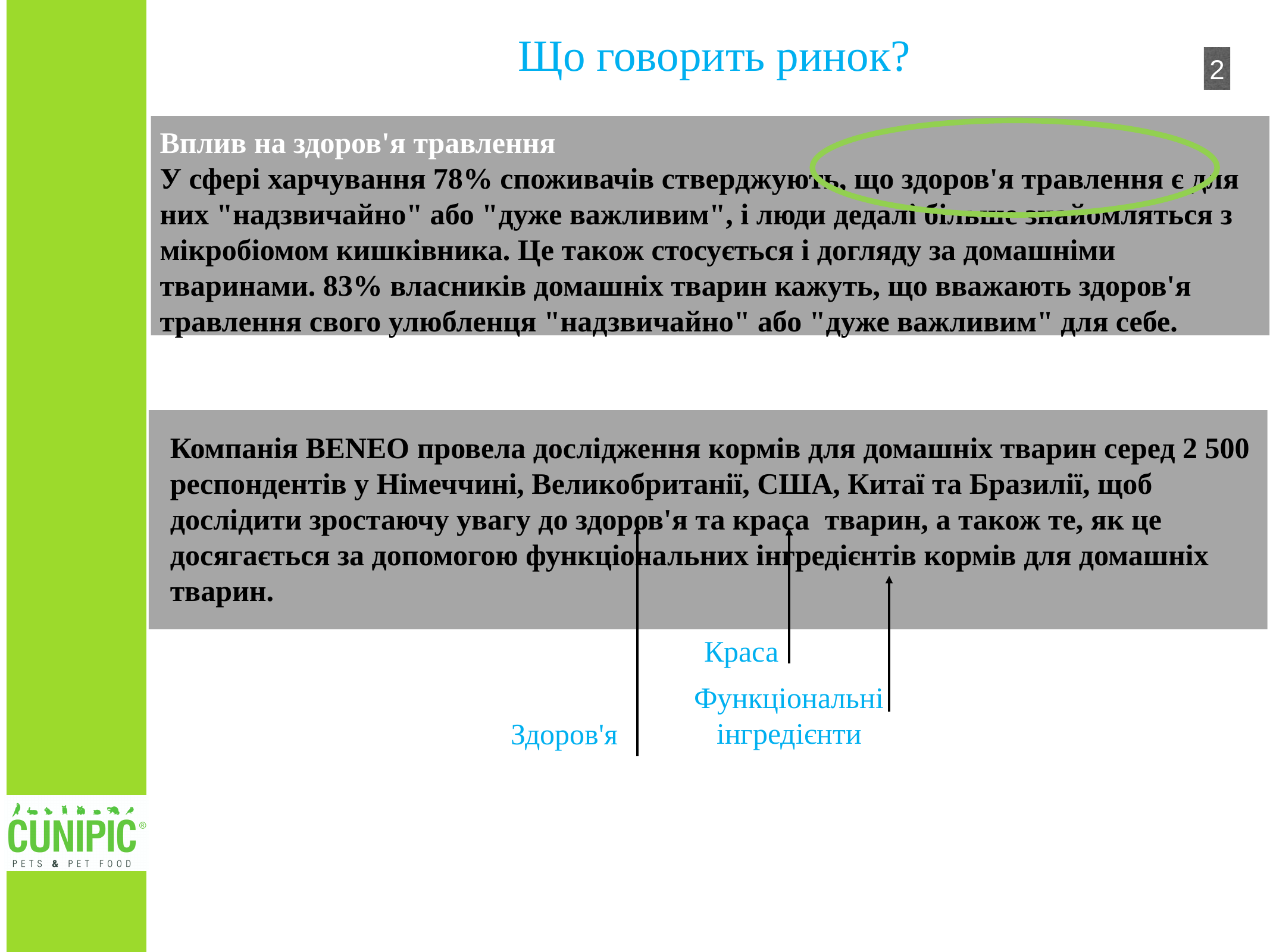

Що говорить ринок?
2

Вплив на здоров'я травлення
У сфері харчування 78% споживачів стверджують, що здоров'я травлення є для них "надзвичайно" або "дуже важливим", і люди дедалі більше знайомляться з
мікробіомом кишківника. Це також стосується і догляду за домашніми тваринами. 83% власників домашніх тварин кажуть, що вважають здоров'я травлення свого улюбленця "надзвичайно" або "дуже важливим" для себе.

Компанія BENEO провела дослідження кормів для домашніх тварин серед 2 500 респондентів у Німеччині, Великобританії, США, Китаї та Бразилії, щоб дослідити зростаючу увагу до здоров'я та краса  тварин, а також те, як це досягається за допомогою функціональних інгредієнтів кормів для домашніх тварин.

Краса
Функціональні інгредієнти
Здоров'я